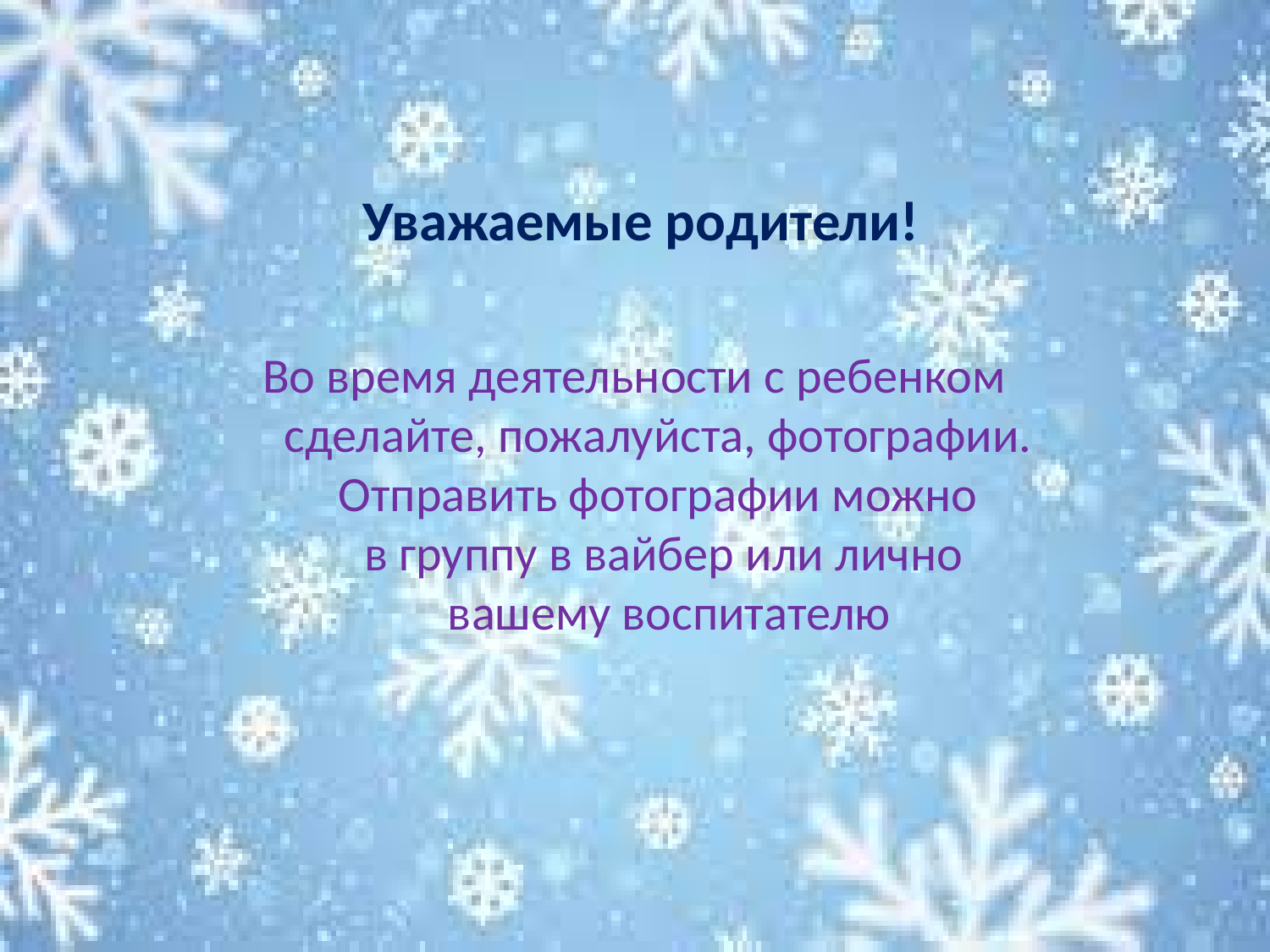

# Уважаемые родители!
Во время деятельности с ребенком
сделайте, пожалуйста, фотографии.
Отправить фотографии можно
в группу в вайбер или лично
 вашему воспитателю